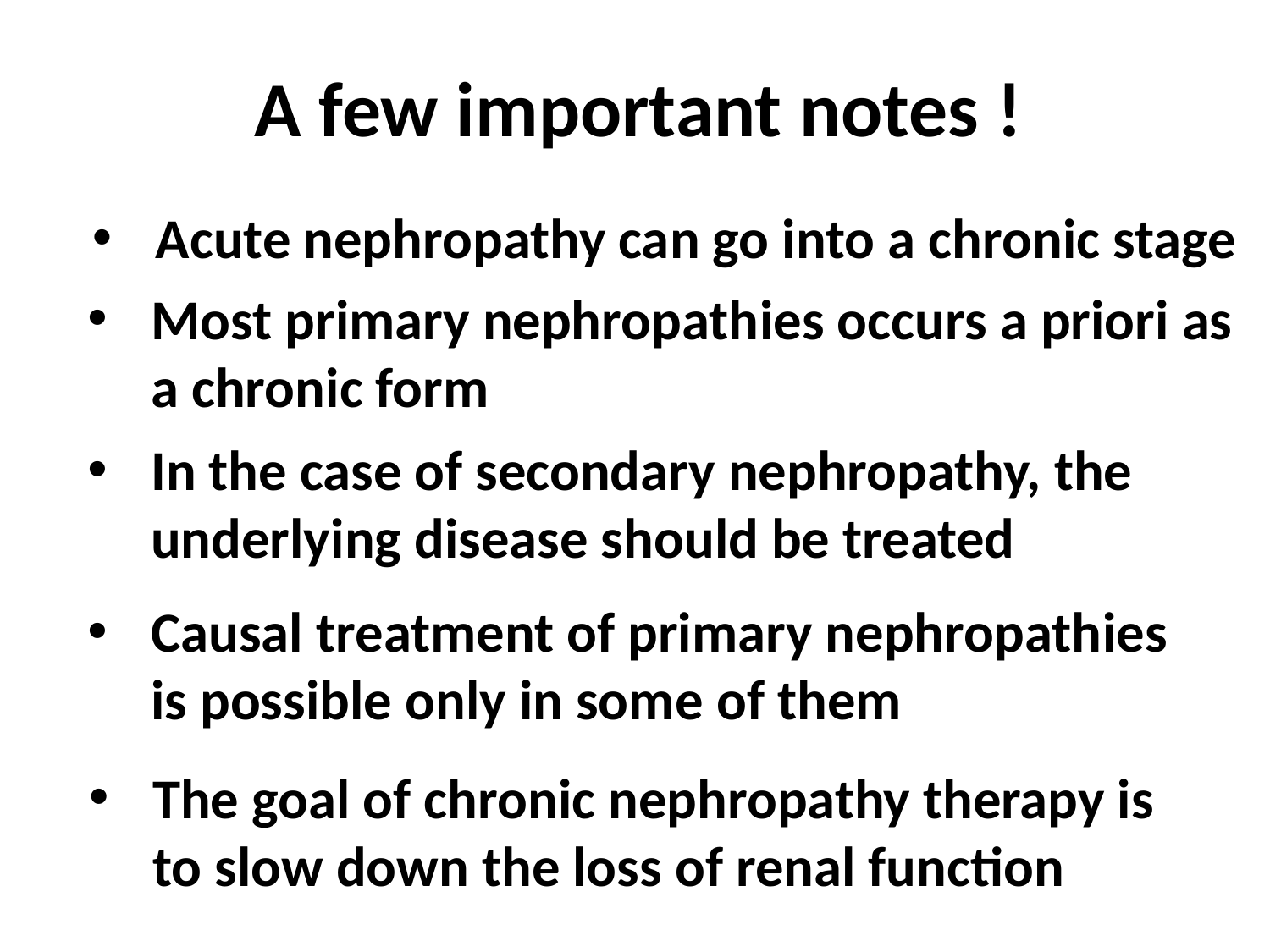

# A few important notes !
Acute nephropathy can go into a chronic stage
Most primary nephropathies occurs a priori as a chronic form
In the case of secondary nephropathy, the underlying disease should be treated
Causal treatment of primary nephropathies is possible only in some of them
The goal of chronic nephropathy therapy is to slow down the loss of renal function